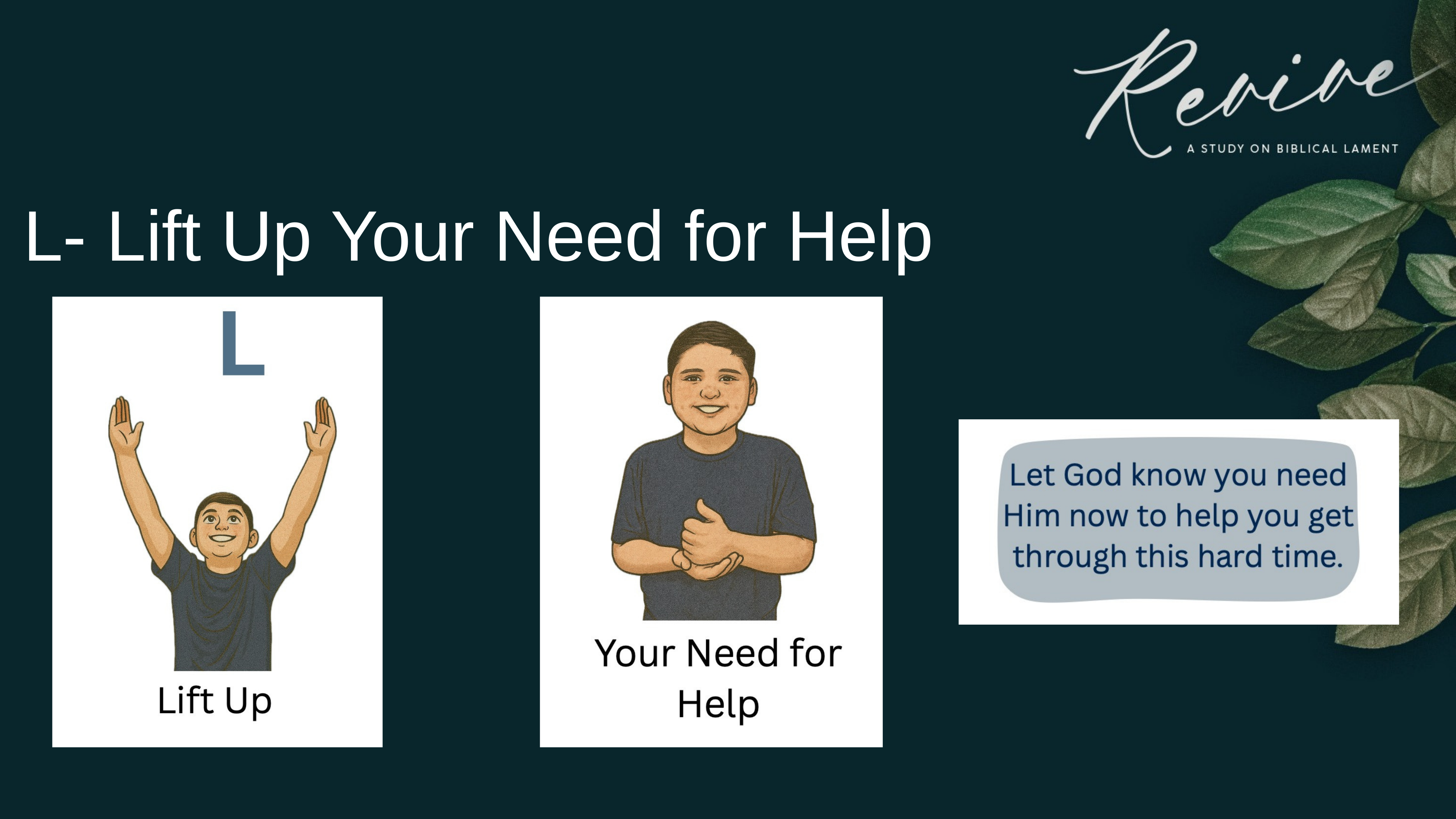

L- Lift Up Your Need for Help